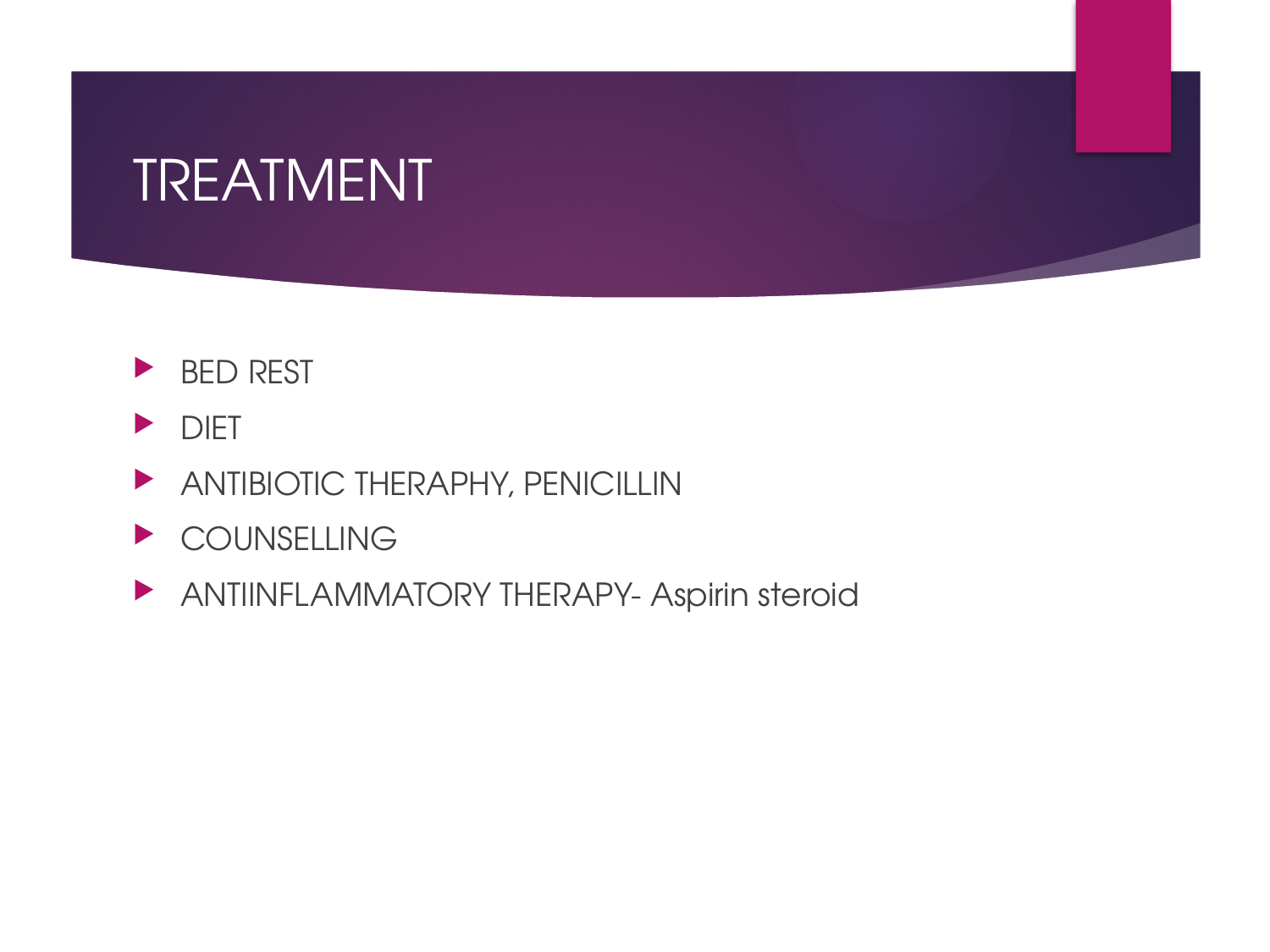

# TREATMENT
BED REST
DIET
ANTIBIOTIC THERAPHY, PENICILLIN
COUNSELLING
ANTIINFLAMMATORY THERAPY- Aspirin steroid